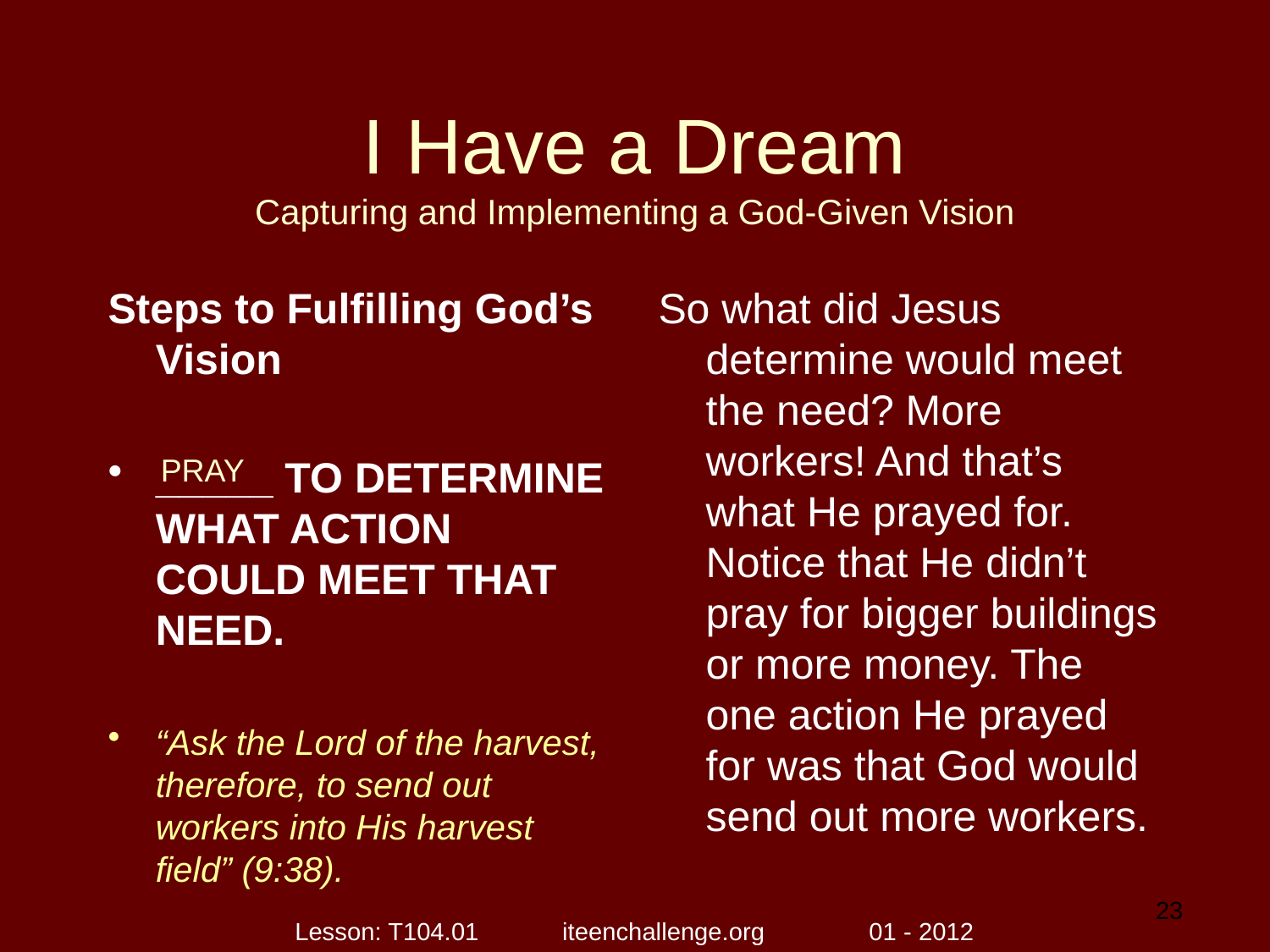

# I Have a Dream Capturing and Implementing a God-Given Vision
Steps to Fulfilling God’s Vision

_____ TO DETERMINE WHAT ACTION COULD MEET THAT NEED.

“Ask the Lord of the harvest, therefore, to send out workers into His harvest field” (9:38).
So what did Jesus determine would meet the need? More workers! And that’s what He prayed for. Notice that He didn’t pray for bigger buildings or more money. The one action He prayed for was that God would send out more workers.
PRAY
23
Lesson: T104.01            iteenchallenge.org               01 - 2012